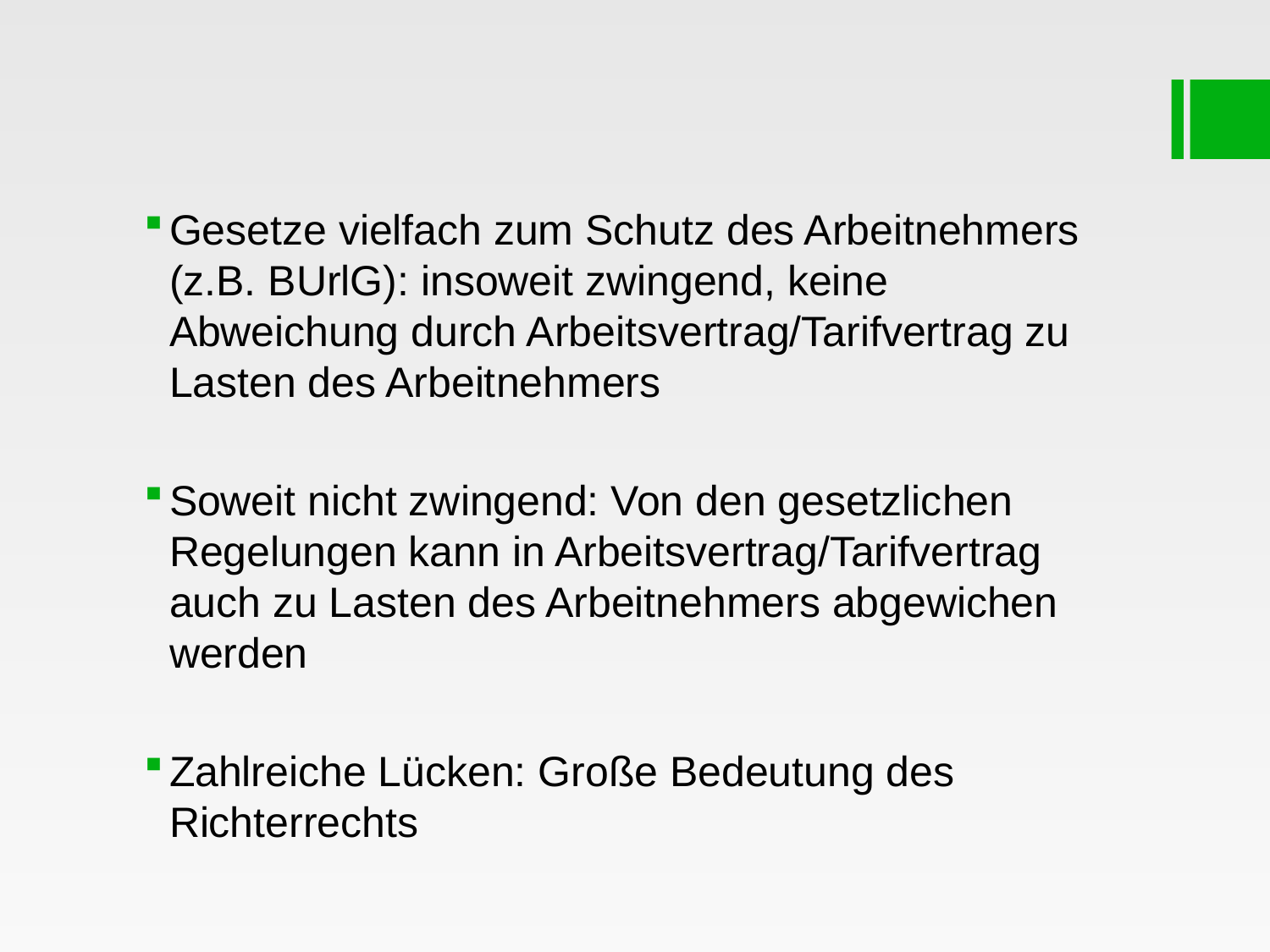

#
Gesetze vielfach zum Schutz des Arbeitnehmers (z.B. BUrlG): insoweit zwingend, keine Abweichung durch Arbeitsvertrag/Tarifvertrag zu Lasten des Arbeitnehmers

Soweit nicht zwingend: Von den gesetzlichen Regelungen kann in Arbeitsvertrag/Tarifvertrag auch zu Lasten des Arbeitnehmers abgewichen werden

Zahlreiche Lücken: Große Bedeutung des Richterrechts